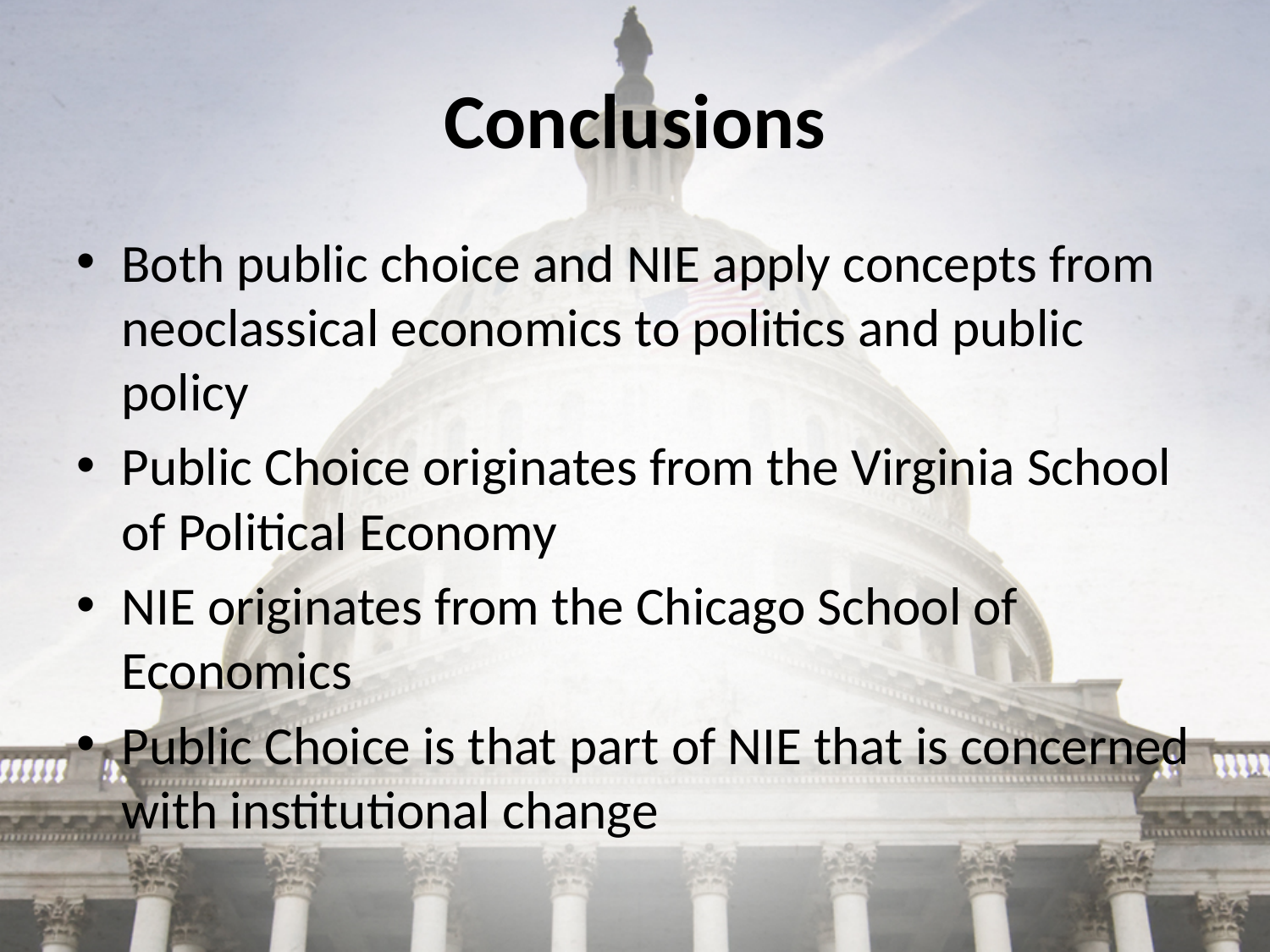

# Conclusions
Both public choice and NIE apply concepts from neoclassical economics to politics and public policy
Public Choice originates from the Virginia School of Political Economy
NIE originates from the Chicago School of Economics
Public Choice is that part of NIE that is concerned with institutional change